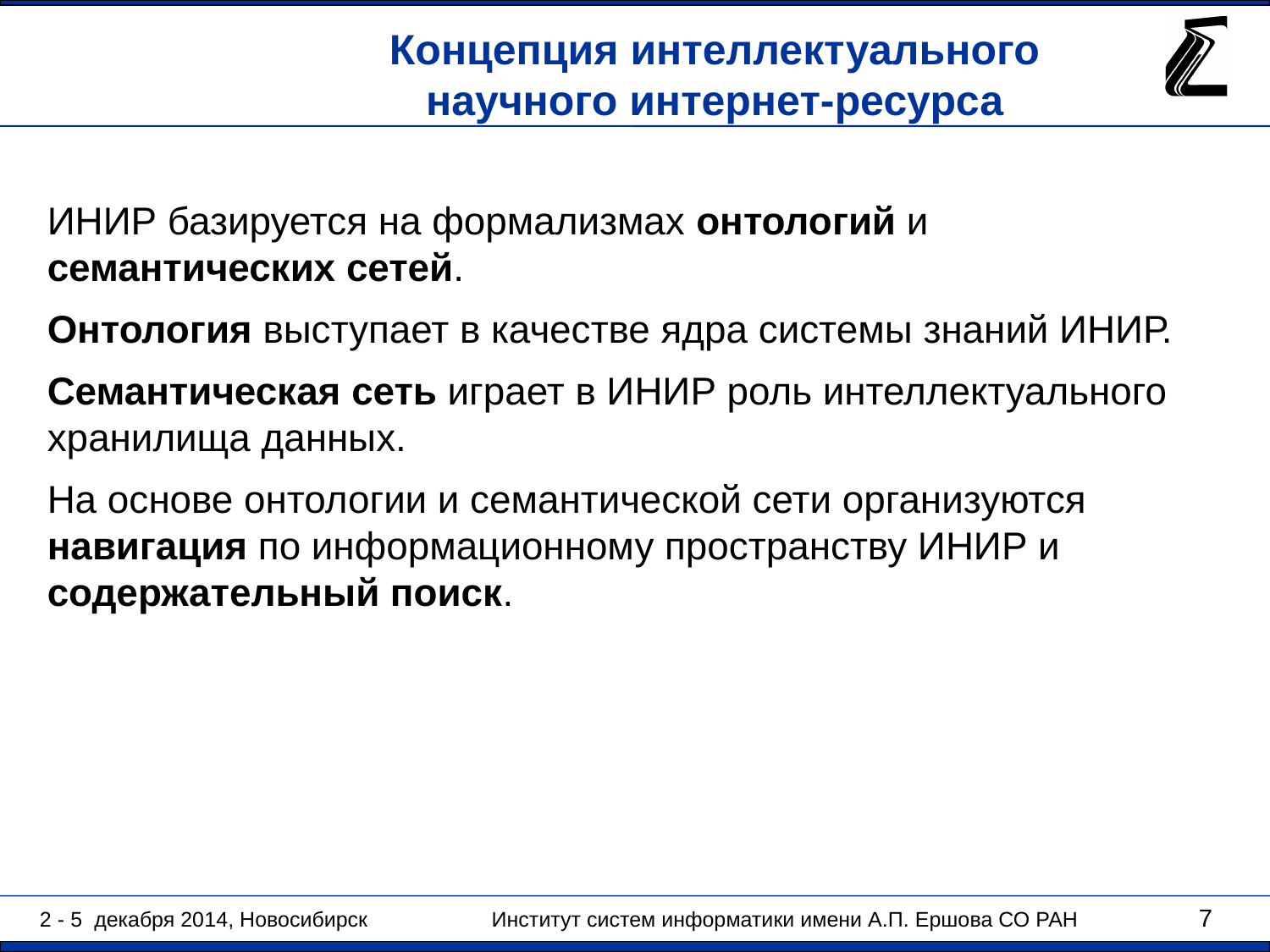

Концепция интеллектуального научного интернет-ресурса
ИНИР базируется на формализмах онтологий и семантических сетей.
Онтология выступает в качестве ядра системы знаний ИНИР.
Семантическая сеть играет в ИНИР роль интеллектуального хранилища данных.
На основе онтологии и семантической сети организуются навигация по информационному пространству ИНИР и содержательный поиск.
7